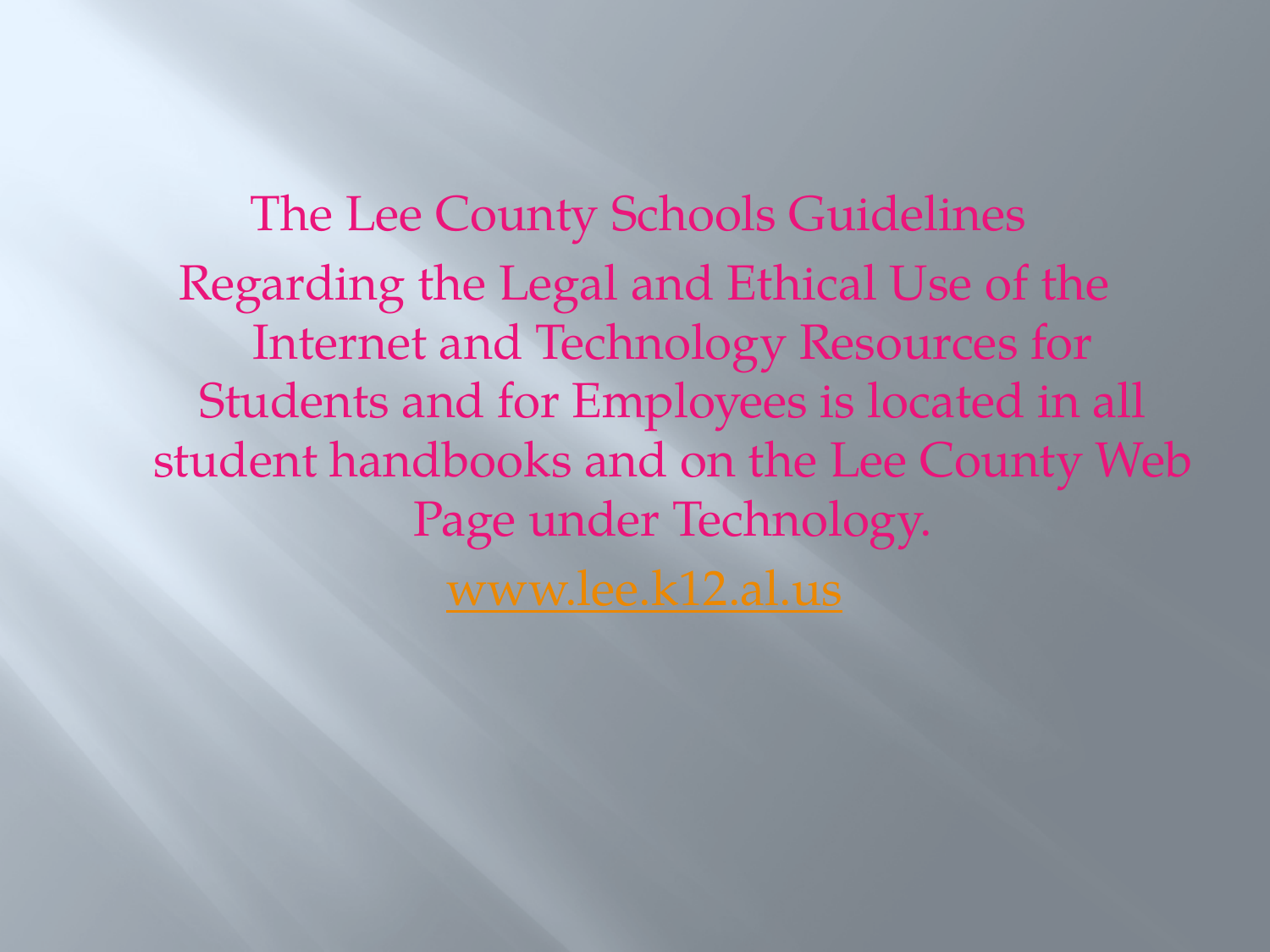

The Lee County Schools Guidelines
Regarding the Legal and Ethical Use of the Internet and Technology Resources for Students and for Employees is located in all student handbooks and on the Lee County Web Page under Technology.
www.lee.k12.al.us